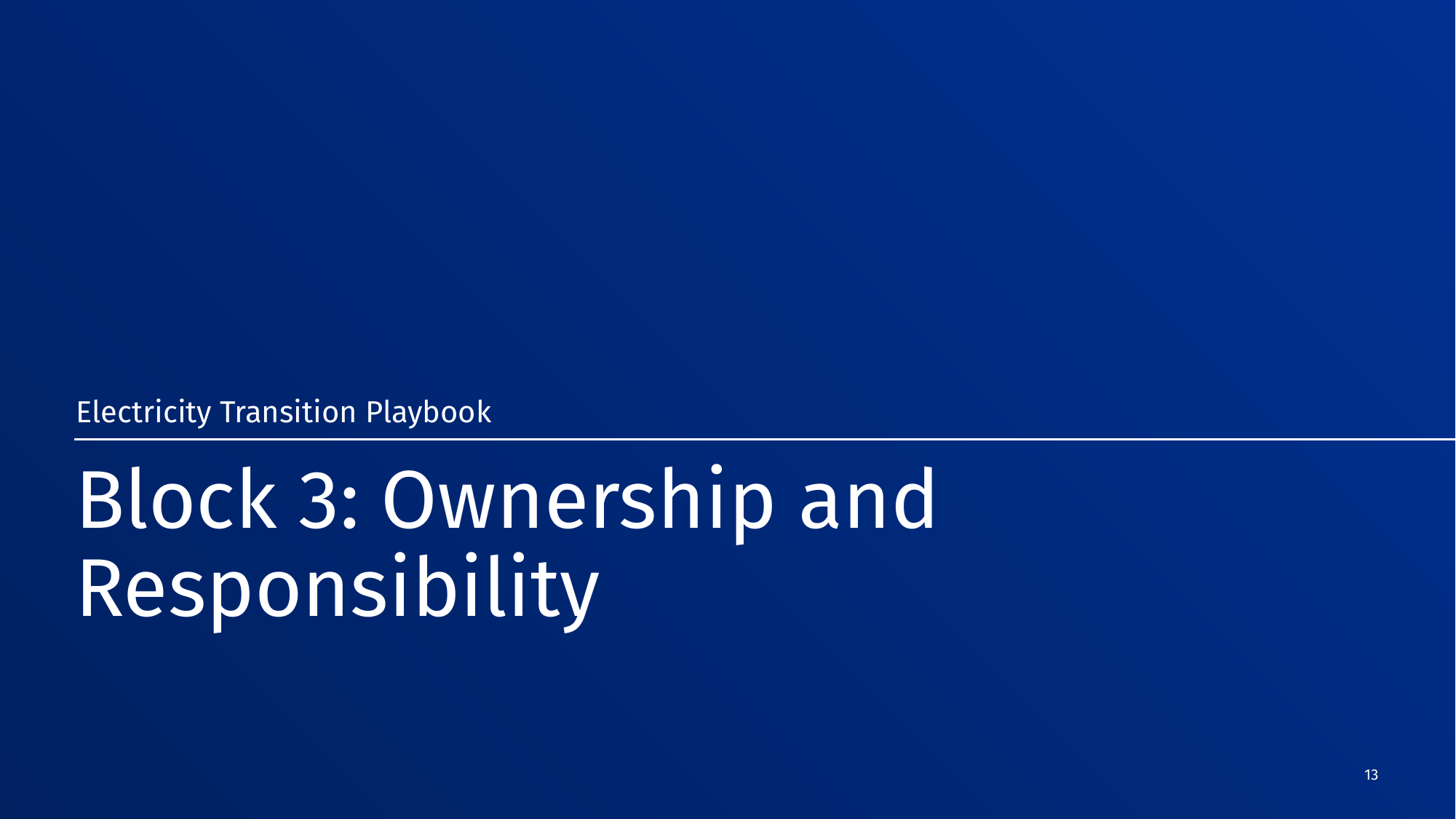

Electricity Transition Playbook
# Block 3: Ownership and Responsibility